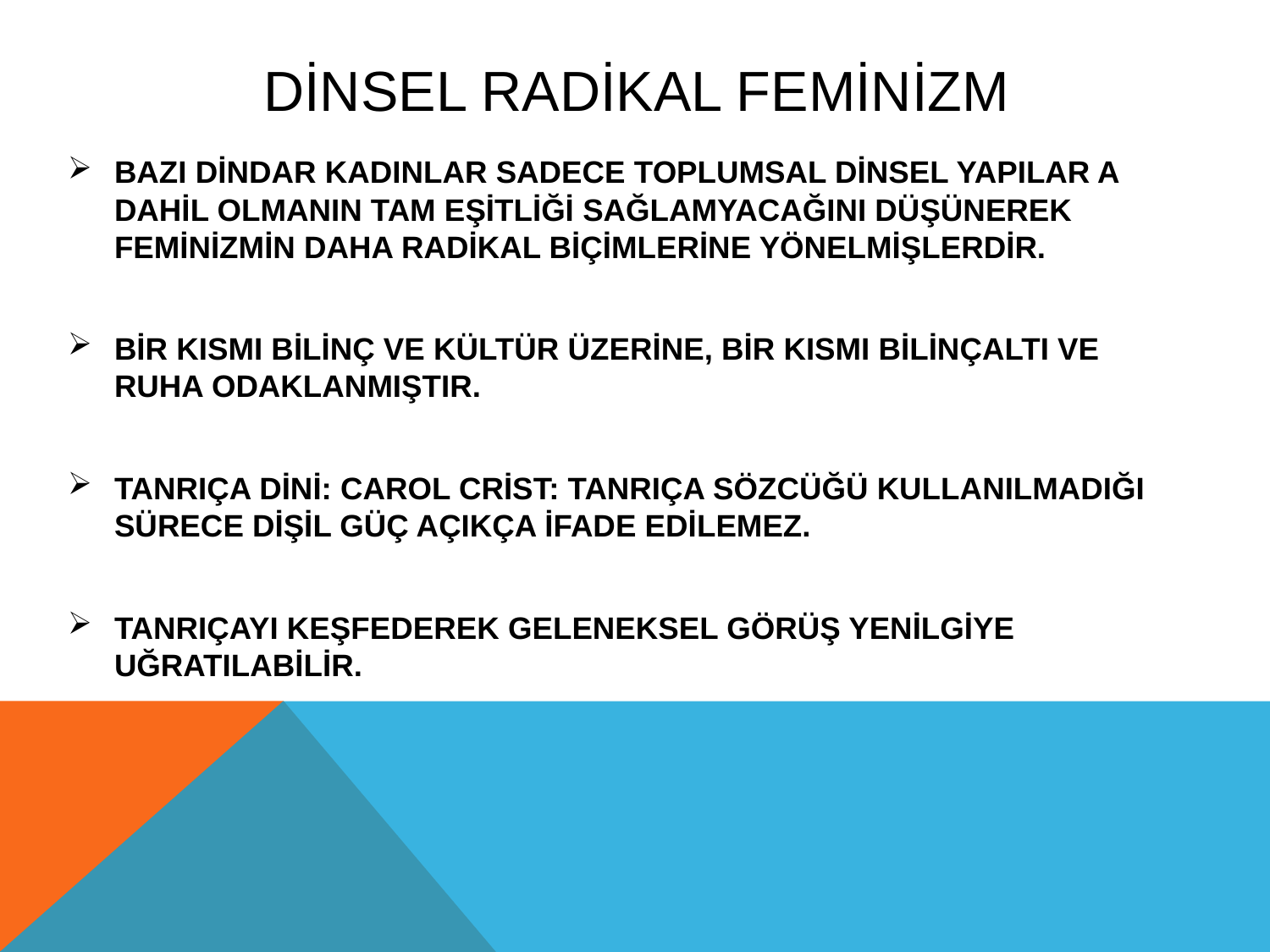

# DİNSEL RADİKAL FEMİNİZM
BAZI DİNDAR KADINLAR SADECE TOPLUMSAL DİNSEL YAPILAR A DAHİL OLMANIN TAM EŞİTLİĞİ SAĞLAMYACAĞINI DÜŞÜNEREK FEMİNİZMİN DAHA RADİKAL BİÇİMLERİNE YÖNELMİŞLERDİR.

BİR KISMI BİLİNÇ VE KÜLTÜR ÜZERİNE, BİR KISMI BİLİNÇALTI VE RUHA ODAKLANMIŞTIR.

TANRIÇA DİNİ: CAROL CRİST: TANRIÇA SÖZCÜĞÜ KULLANILMADIĞI SÜRECE DİŞİL GÜÇ AÇIKÇA İFADE EDİLEMEZ.

TANRIÇAYI KEŞFEDEREK GELENEKSEL GÖRÜŞ YENİLGİYE UĞRATILABİLİR.